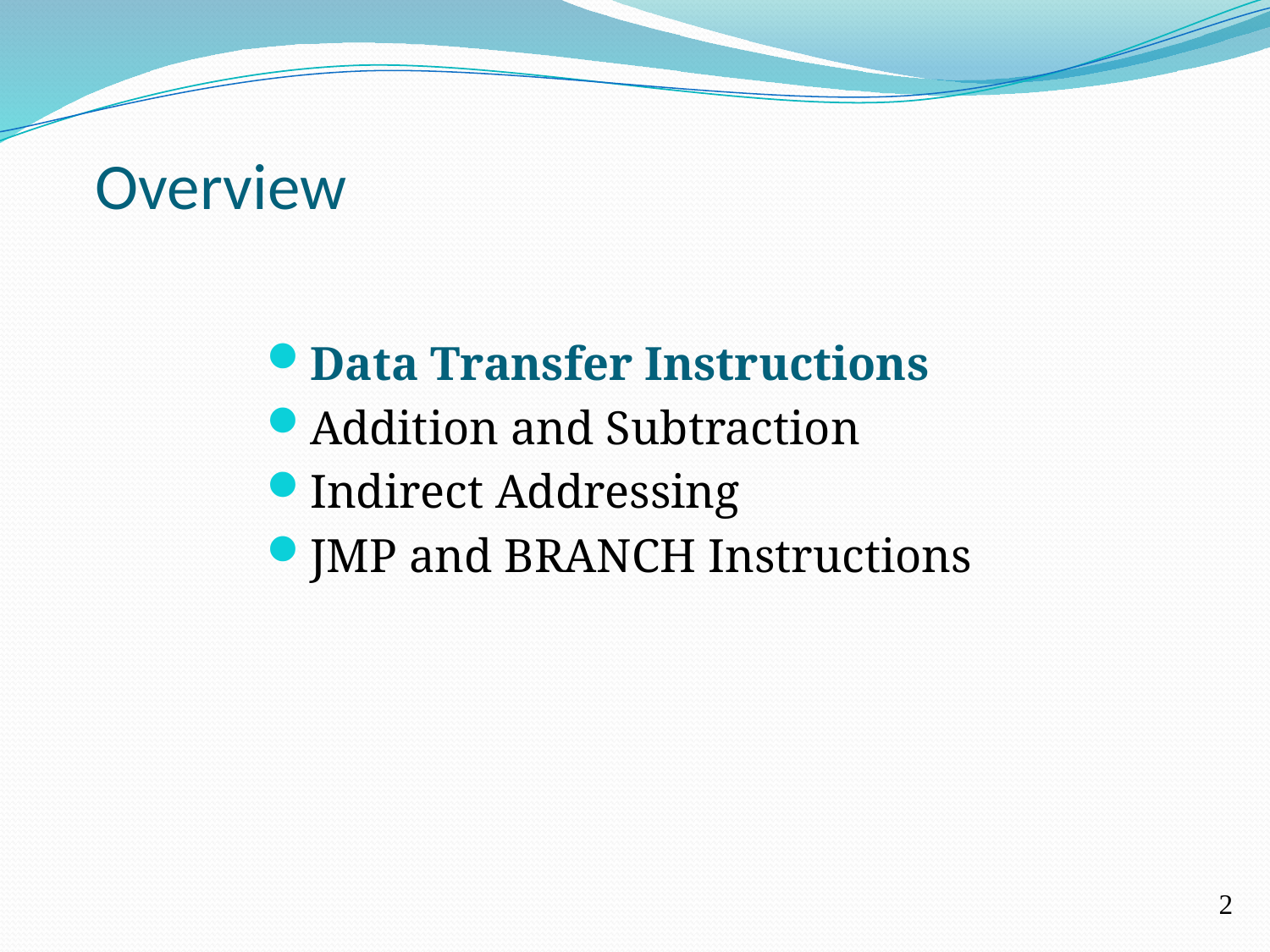

# Overview
Data Transfer Instructions
Addition and Subtraction
Indirect Addressing
JMP and BRANCH Instructions
2